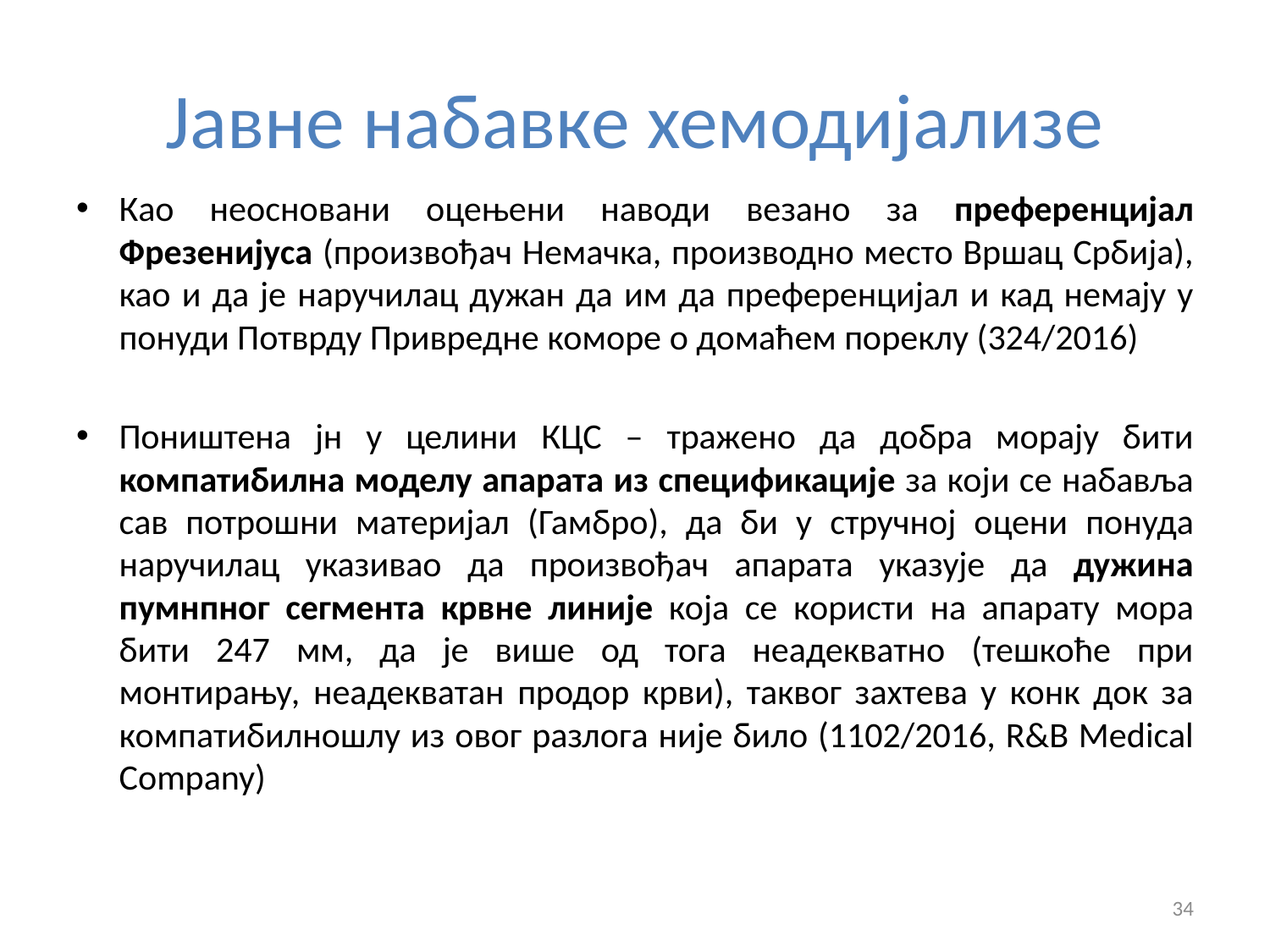

# Јавне набавке хемодијализе
Као неосновани оцењени наводи везано за преференцијал Фрезенијуса (произвођач Немачка, производно место Вршац Србија), као и да је наручилац дужан да им да преференцијал и кад немају у понуди Потврду Привредне коморе о домаћем пореклу (324/2016)

Поништена јн у целини КЦС – тражено да добра морају бити компатибилна моделу апарата из спецификације за који се набавља сав потрошни материјал (Гамбро), да би у стручној оцени понуда наручилац указивао да произвођач апарата указује да дужина пумнпног сегмента крвне линије која се користи на апарату мора бити 247 мм, да је више од тога неадекватно (тешкоће при монтирању, неадекватан продор крви), таквог захтева у конк док за компатибилношлу из овог разлога није било (1102/2016, R&B Medical Company)

34